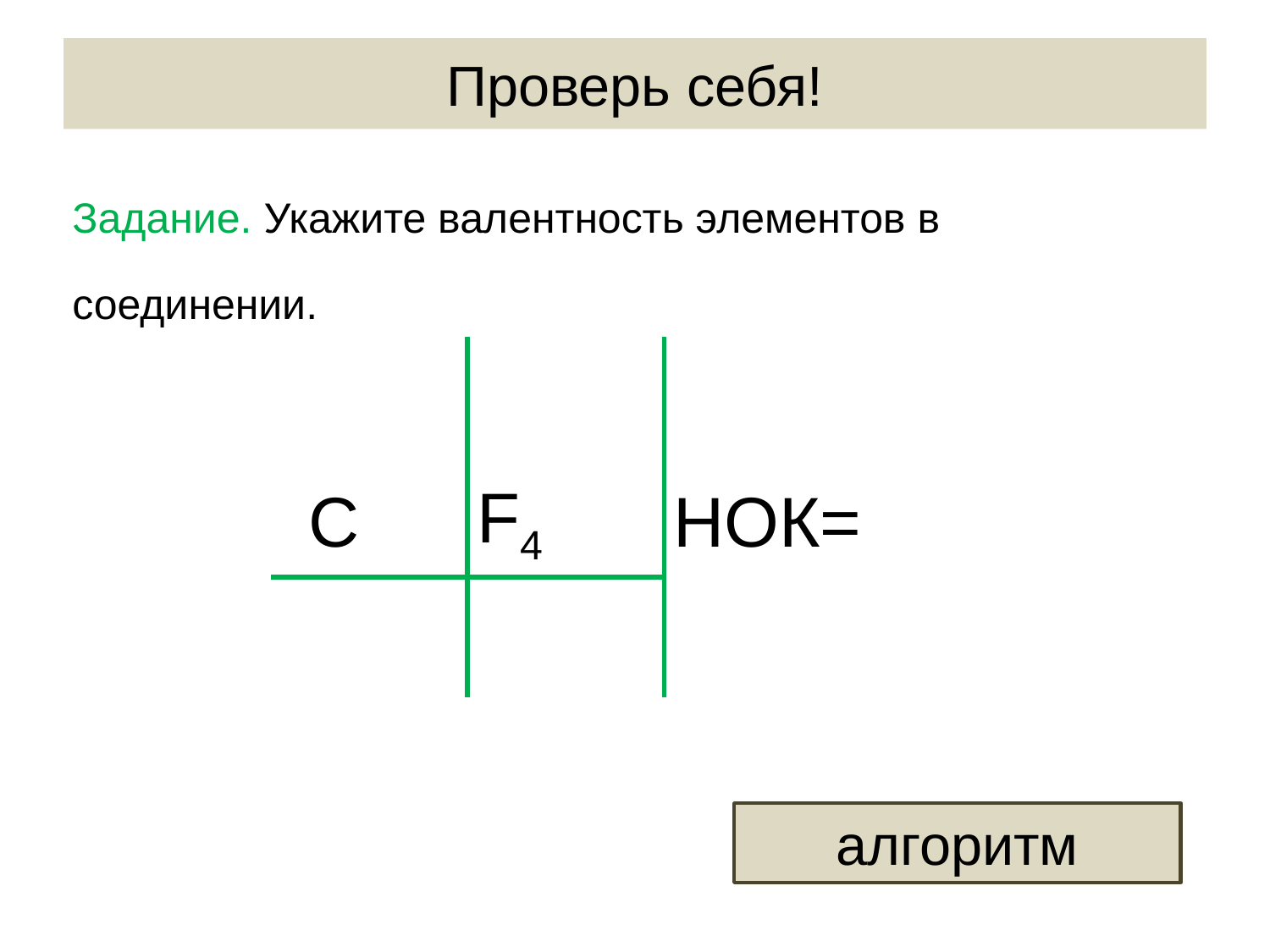

# Проверь себя!
Задание. Укажите валентность элементов в соединении.
|  |  | НОК= |
| --- | --- | --- |
| С | F4 |  |
|  |  |  |
алгоритм